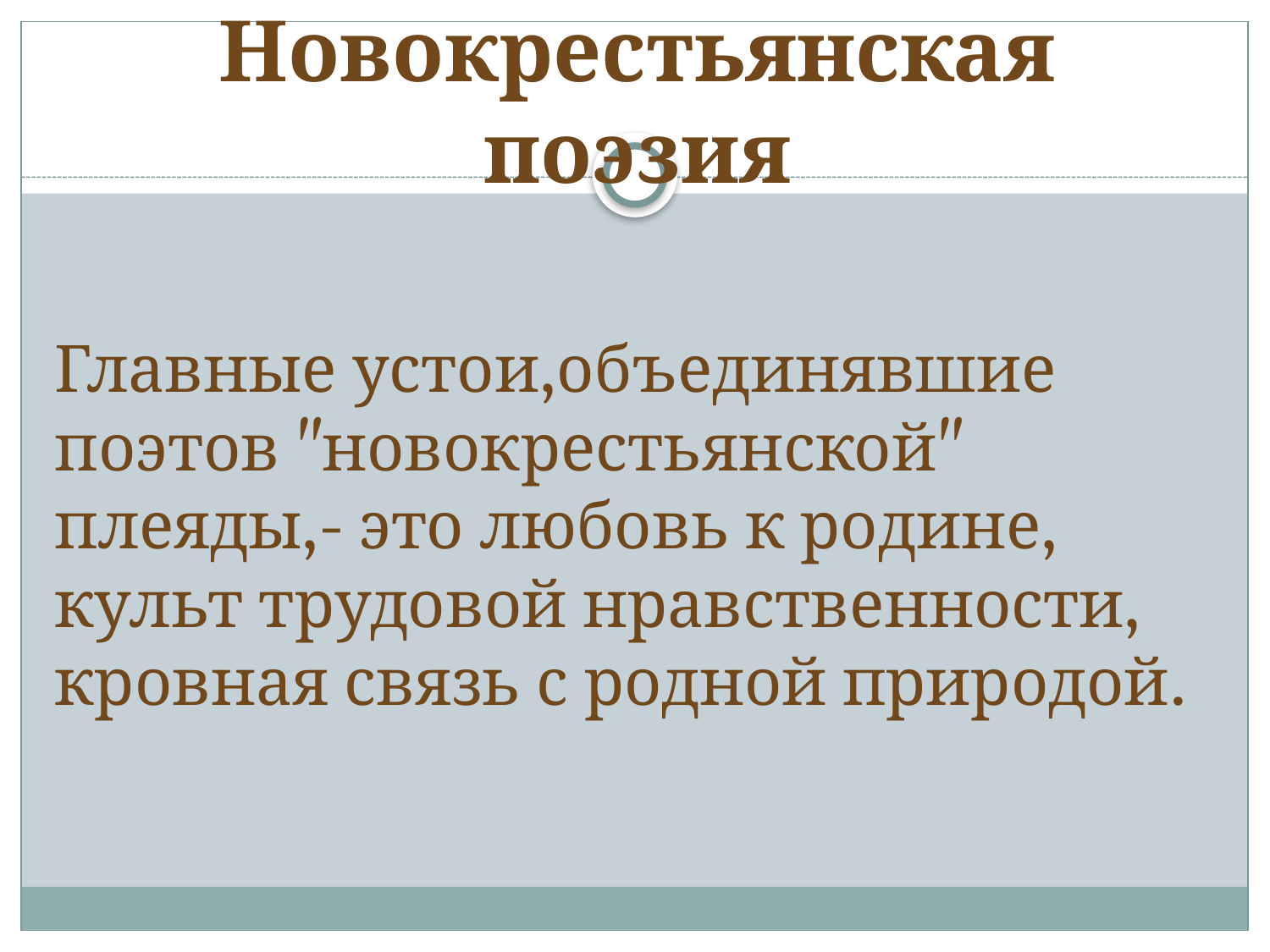

# Новокрестьянская поэзия

Главные устои,объединявшие поэтов "новокрестьянской" плеяды,- это любовь к родине, культ трудовой нравственности, кровная связь с родной природой.